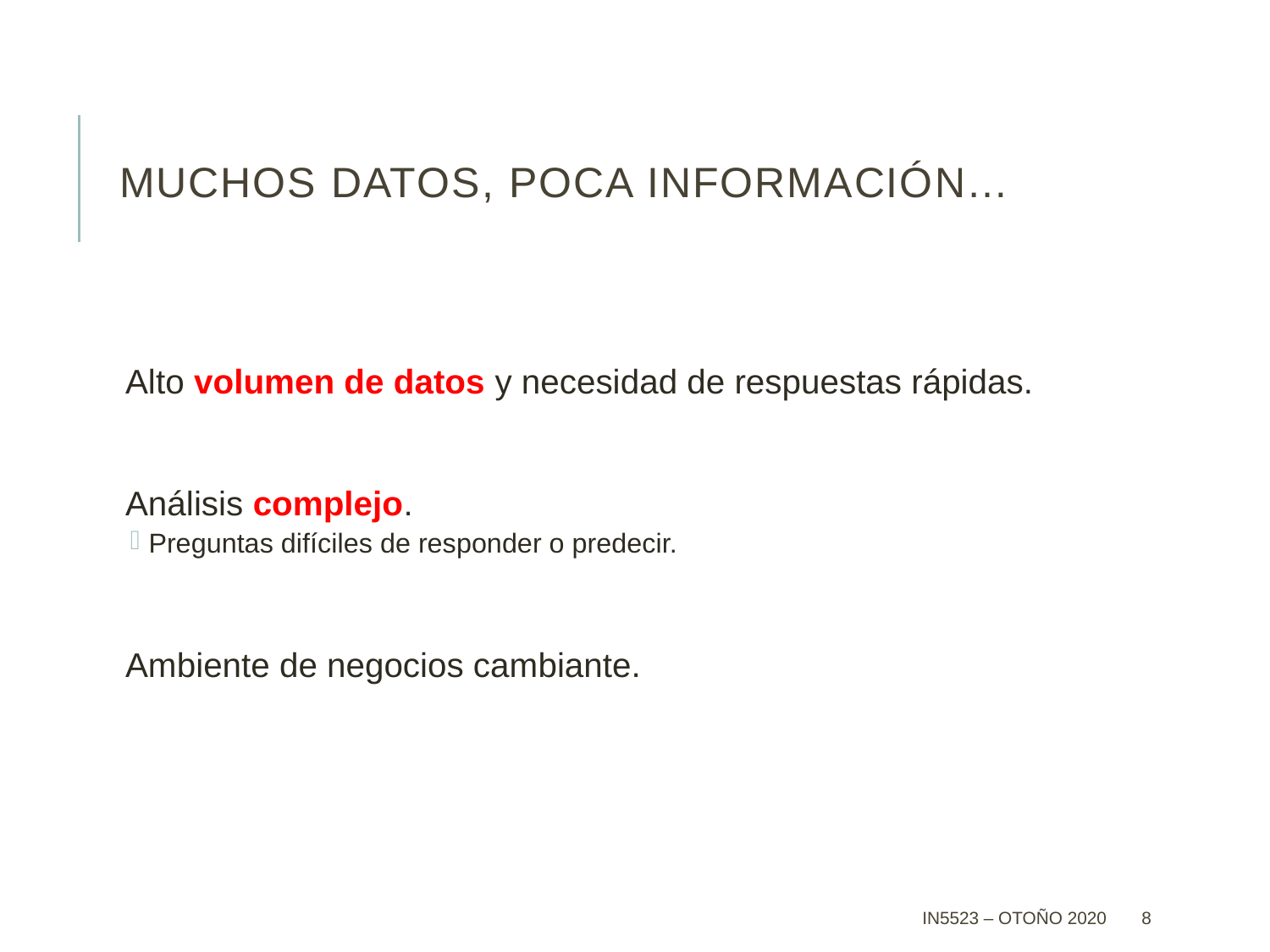

# Muchos datos, poca información…
Alto volumen de datos y necesidad de respuestas rápidas.

Análisis complejo.
Preguntas difíciles de responder o predecir.

Ambiente de negocios cambiante.
IN5523 – Otoño 2020
8